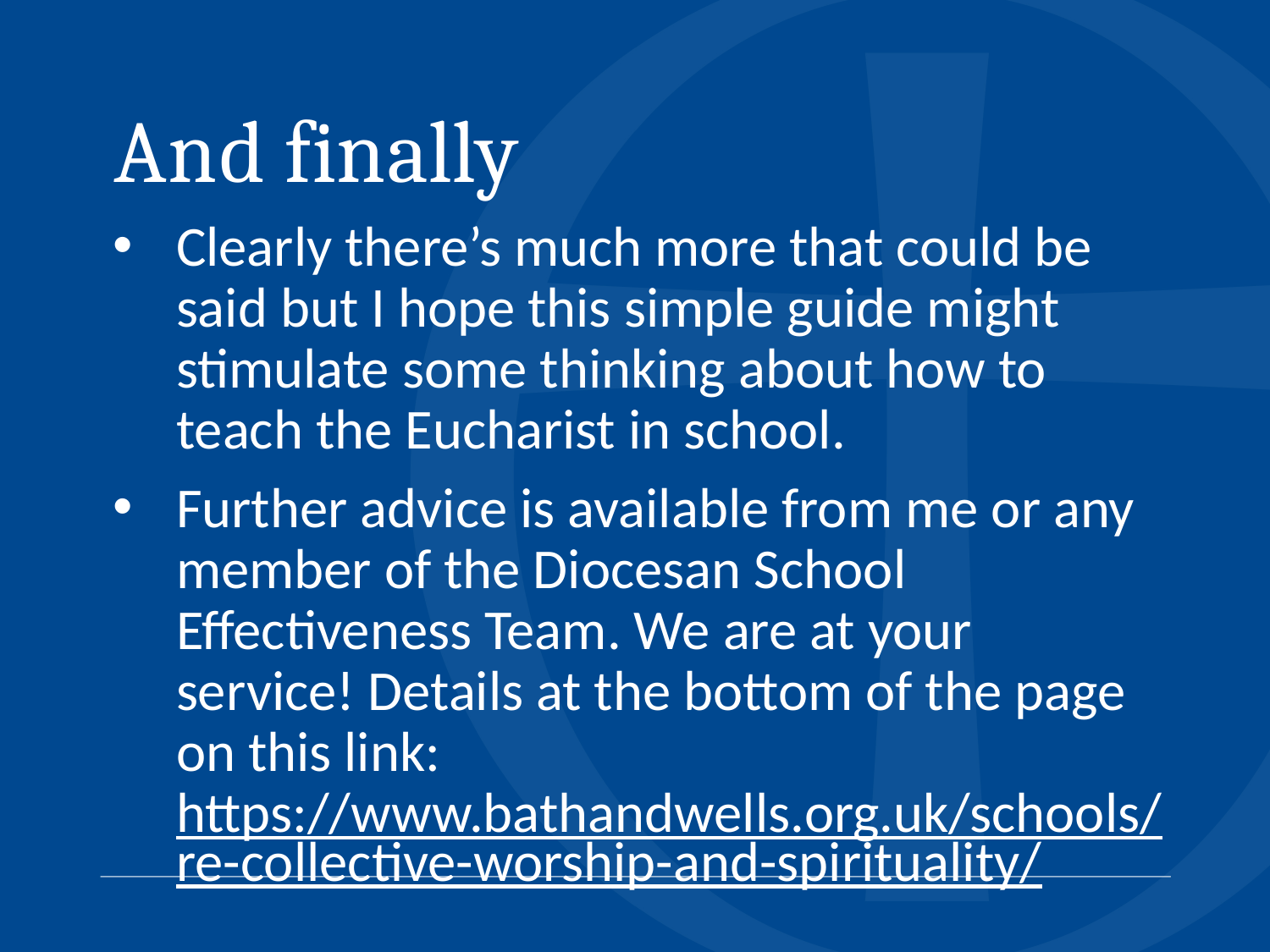

# And finally
Clearly there’s much more that could be said but I hope this simple guide might stimulate some thinking about how to teach the Eucharist in school.
Further advice is available from me or any member of the Diocesan School Effectiveness Team. We are at your service! Details at the bottom of the page on this link: https://www.bathandwells.org.uk/schools/re-collective-worship-and-spirituality/